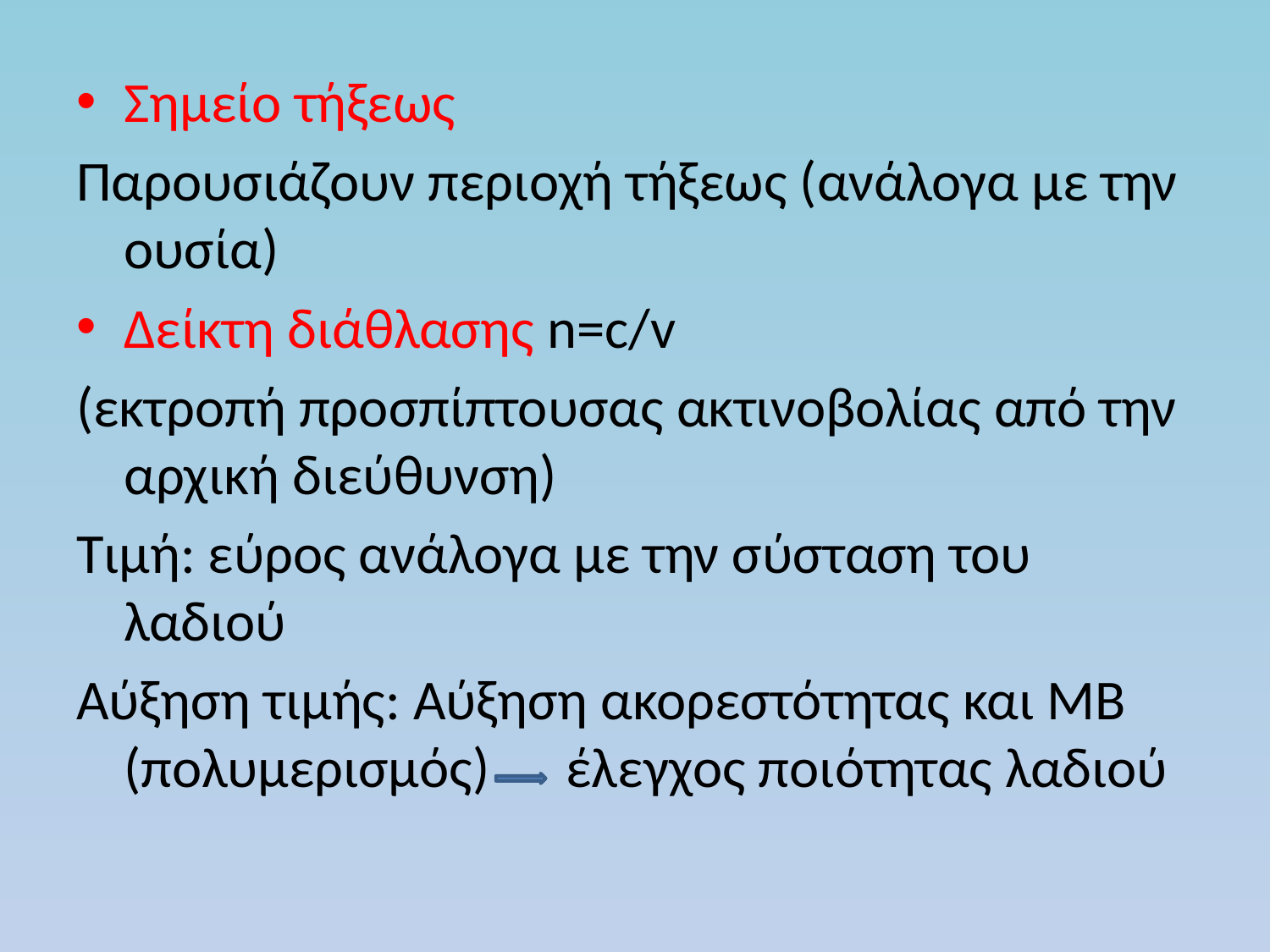

Σημείο τήξεως
Παρουσιάζουν περιοχή τήξεως (ανάλογα με την ουσία)
Δείκτη διάθλασης n=c/v
(εκτροπή προσπίπτουσας ακτινοβολίας από την αρχική διεύθυνση)
Τιμή: εύρος ανάλογα με την σύσταση του λαδιού
Αύξηση τιμής: Αύξηση ακορεστότητας και ΜΒ (πολυμερισμός)      έλεγχος ποιότητας λαδιού